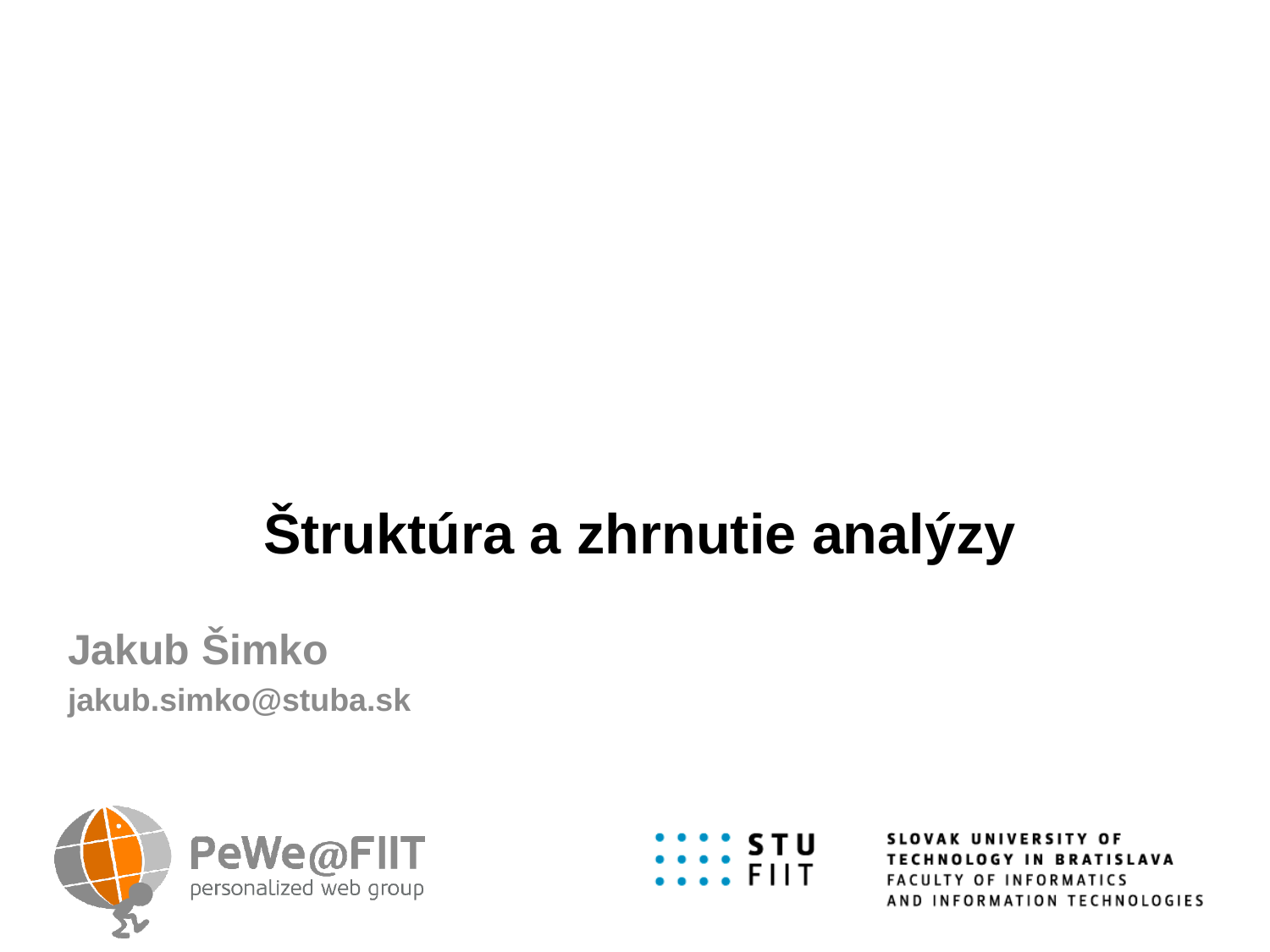

# Štruktúra a zhrnutie analýzy
Jakub Šimko
jakub.simko@stuba.sk